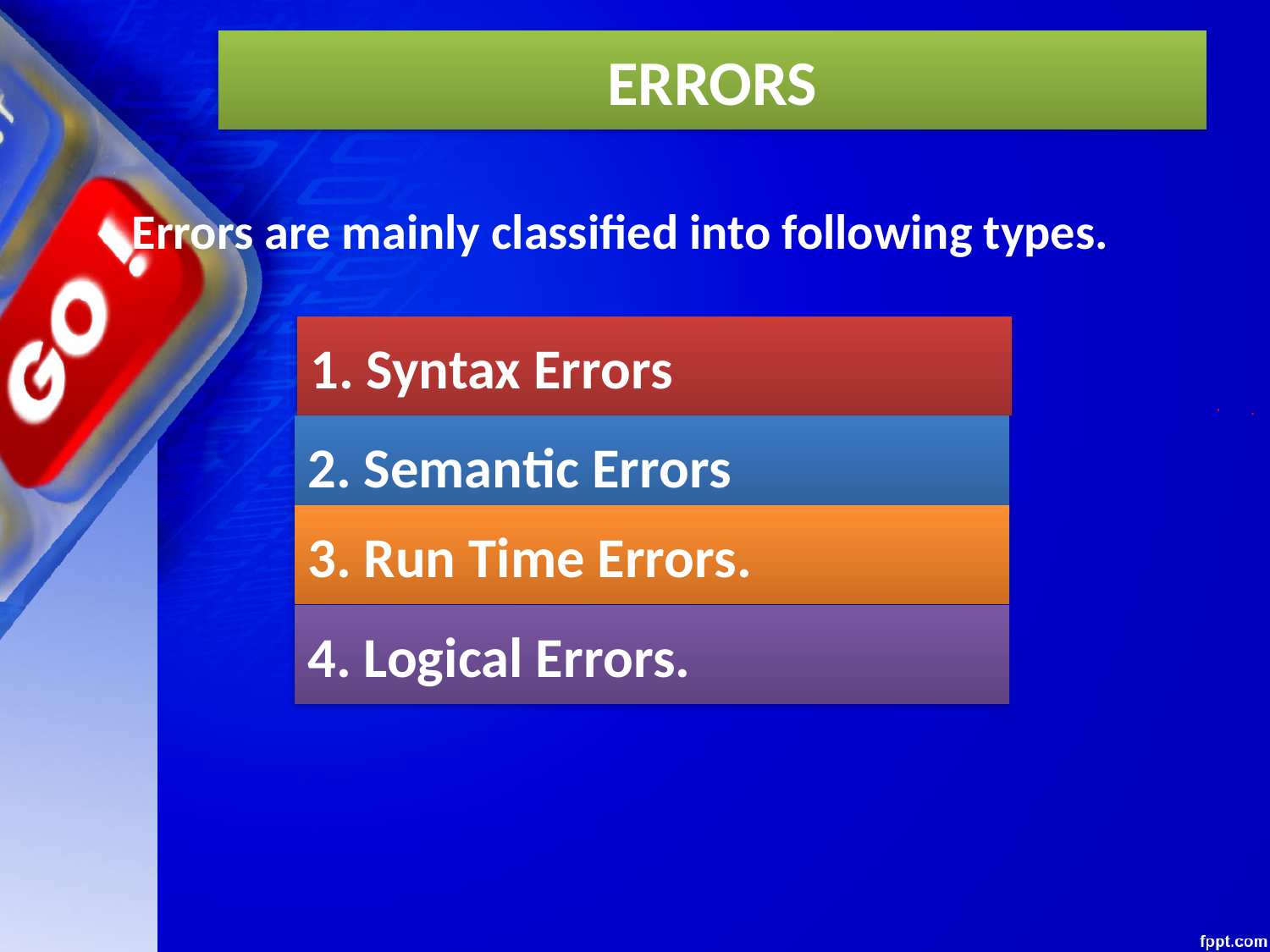

# ERRORS
Errors are mainly classified into following types.

1. Syntax Errors
2. Semantic Errors
3. Run Time Errors.
4. Logical Errors.